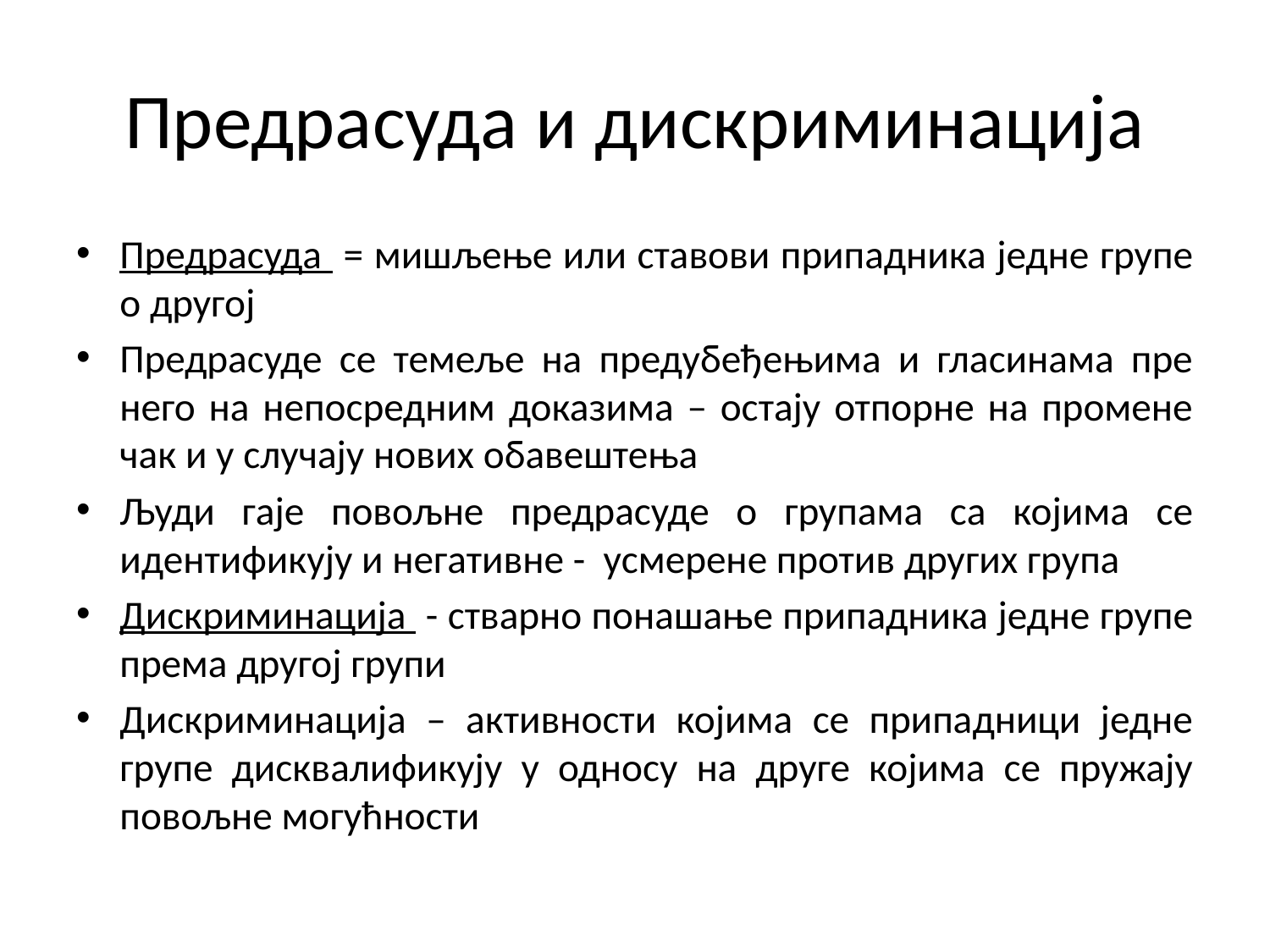

# Предрасуда и дискриминација
Предрасуда  = мишљење или ставови припадника једне групе о другој
Предрасуде се темеље на предубеђењима и гласинама пре него на непосредним доказима – остају отпорне на промене чак и у случају нових обавештења
Људи гаје повољне предрасуде о групама са којима се идентификују и негативне -  усмерене против других група
Дискриминација  - стварно понашање припадника једне групе према другој групи
Дискриминација – активности којима се припадници једне групе дисквалификују у односу на друге којима се пружају повољне могућности